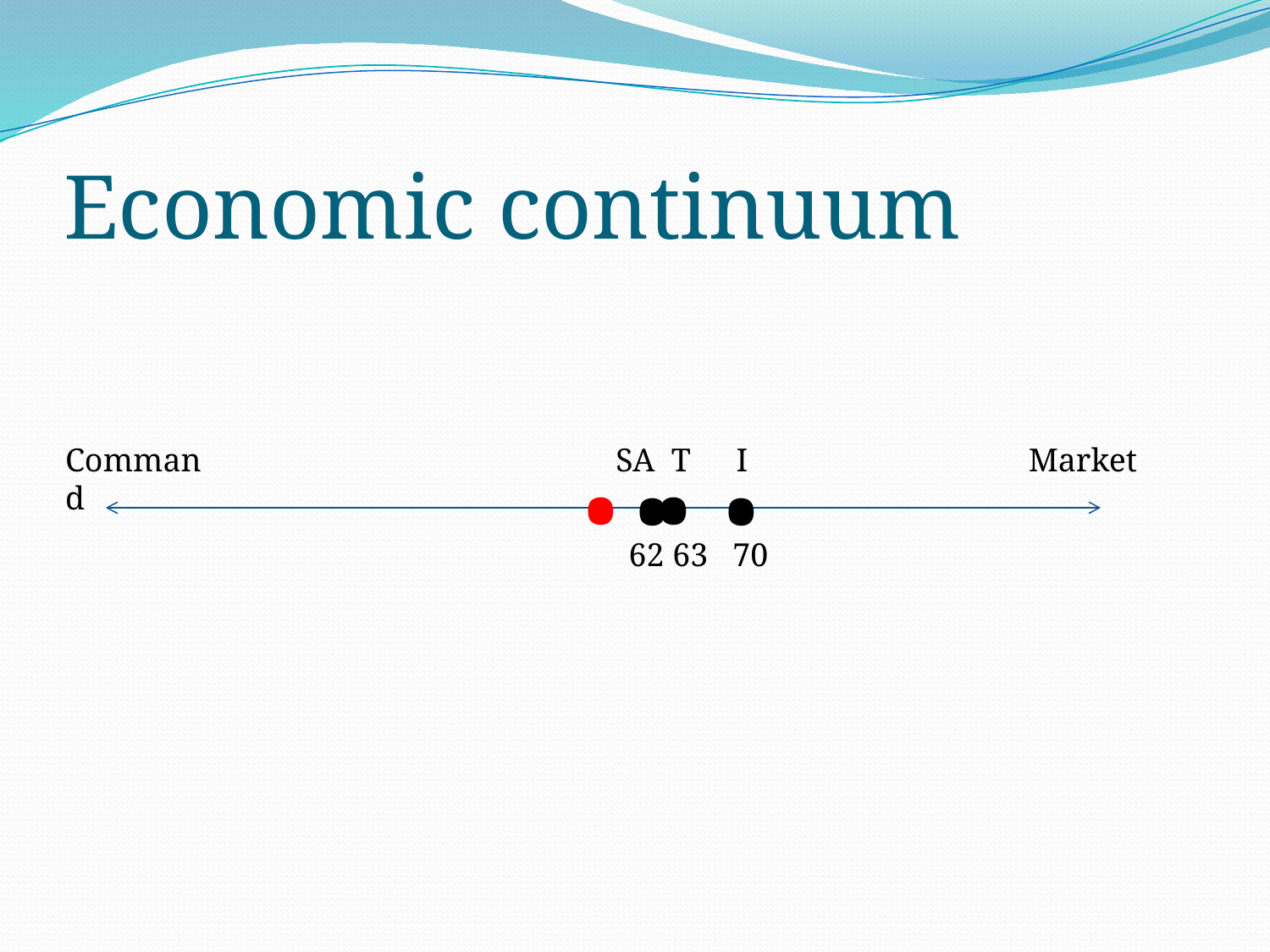

# Economic continuum
Command
SA  T
I
Market
•
•
•
•
        62 63   70